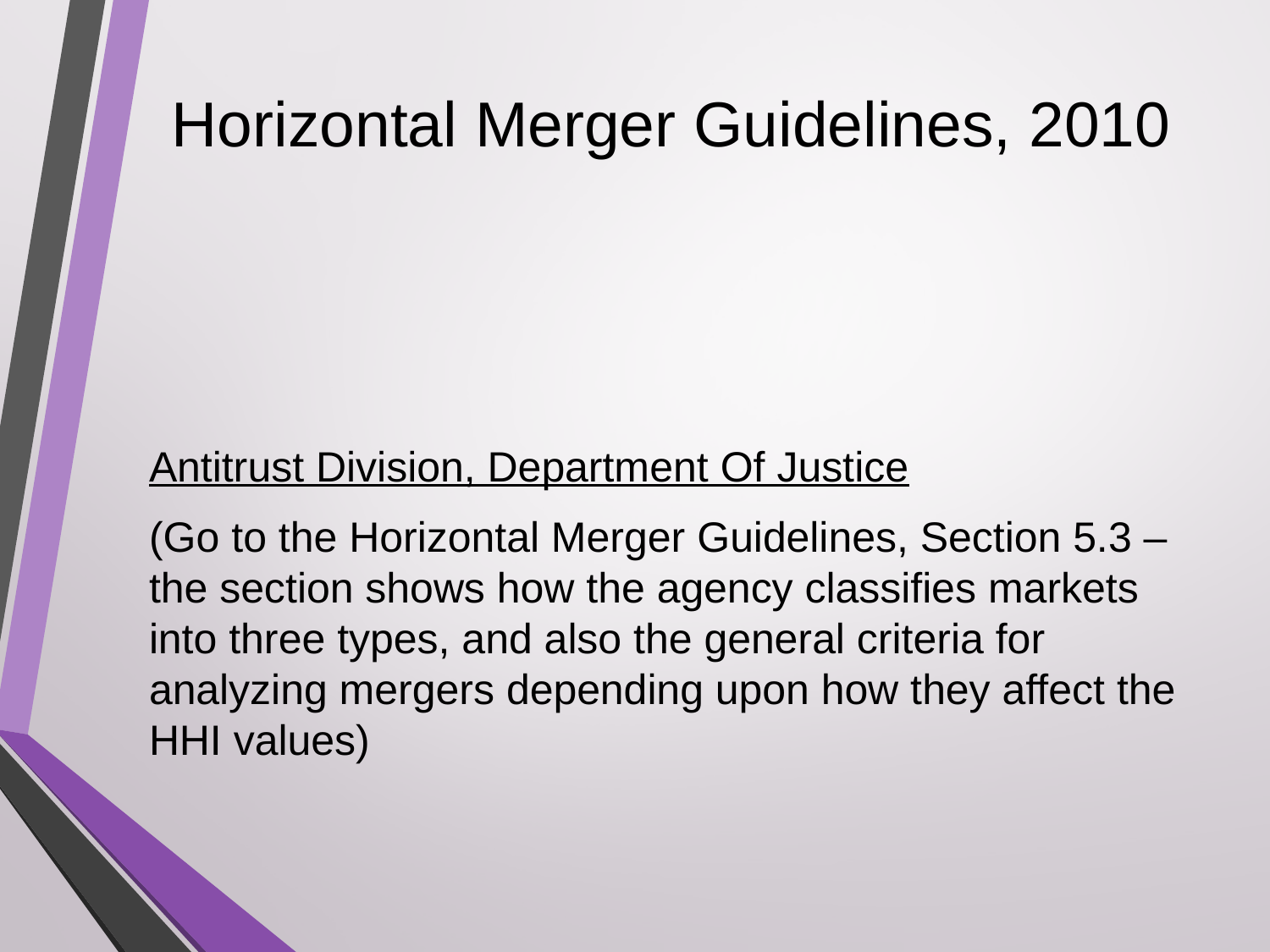

# Horizontal Merger Guidelines, 2010
Antitrust Division, Department Of Justice
(Go to the Horizontal Merger Guidelines, Section 5.3 – the section shows how the agency classifies markets into three types, and also the general criteria for analyzing mergers depending upon how they affect the HHI values)